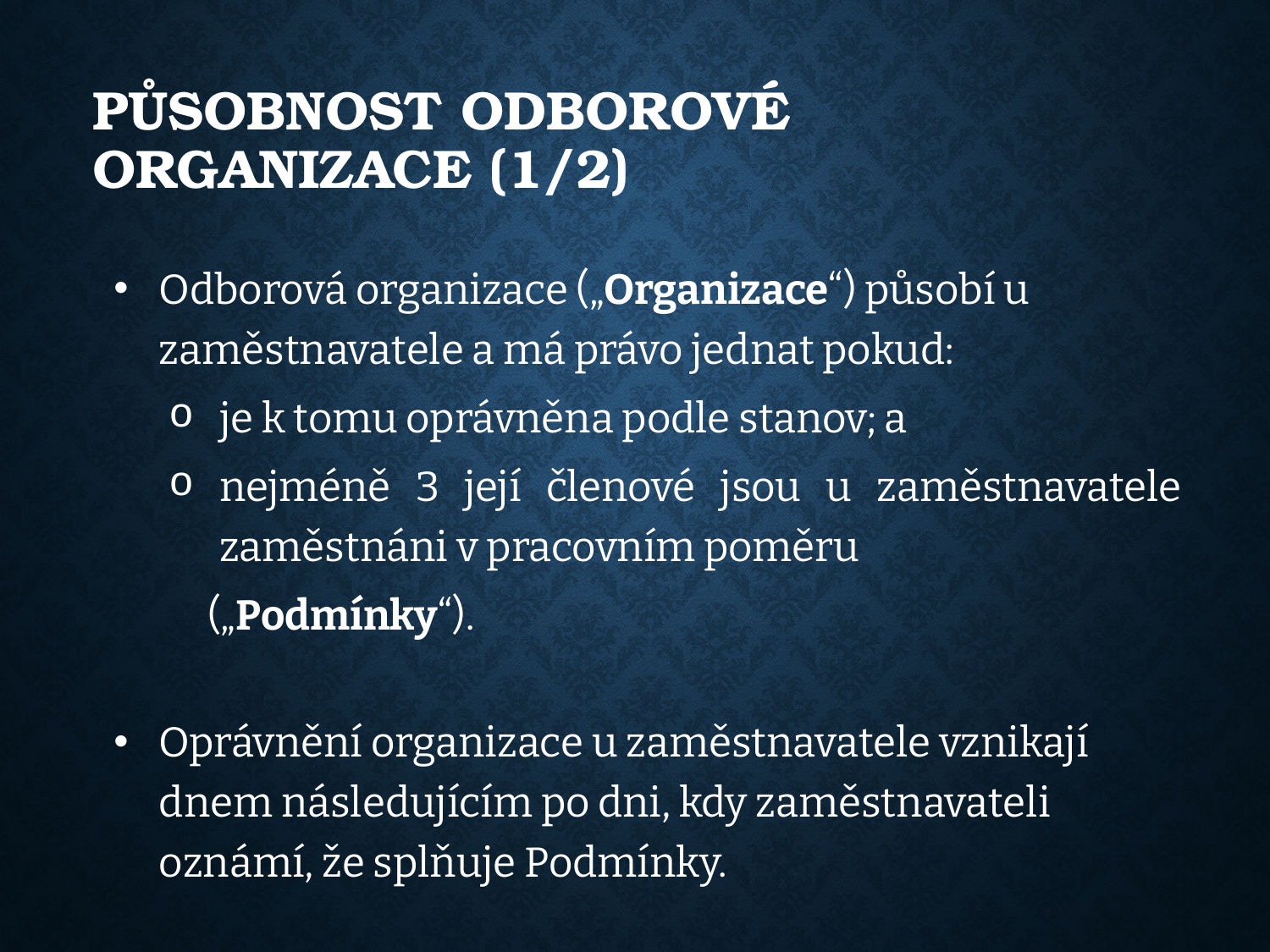

# Působnost odborové organizace (1/2)
Odborová organizace („Organizace“) působí u zaměstnavatele a má právo jednat pokud:
je k tomu oprávněna podle stanov; a
nejméně 3 její členové jsou u zaměstnavatele zaměstnáni v pracovním poměru
(„Podmínky“).

Oprávnění organizace u zaměstnavatele vznikají dnem následujícím po dni, kdy zaměstnavateli oznámí, že splňuje Podmínky.